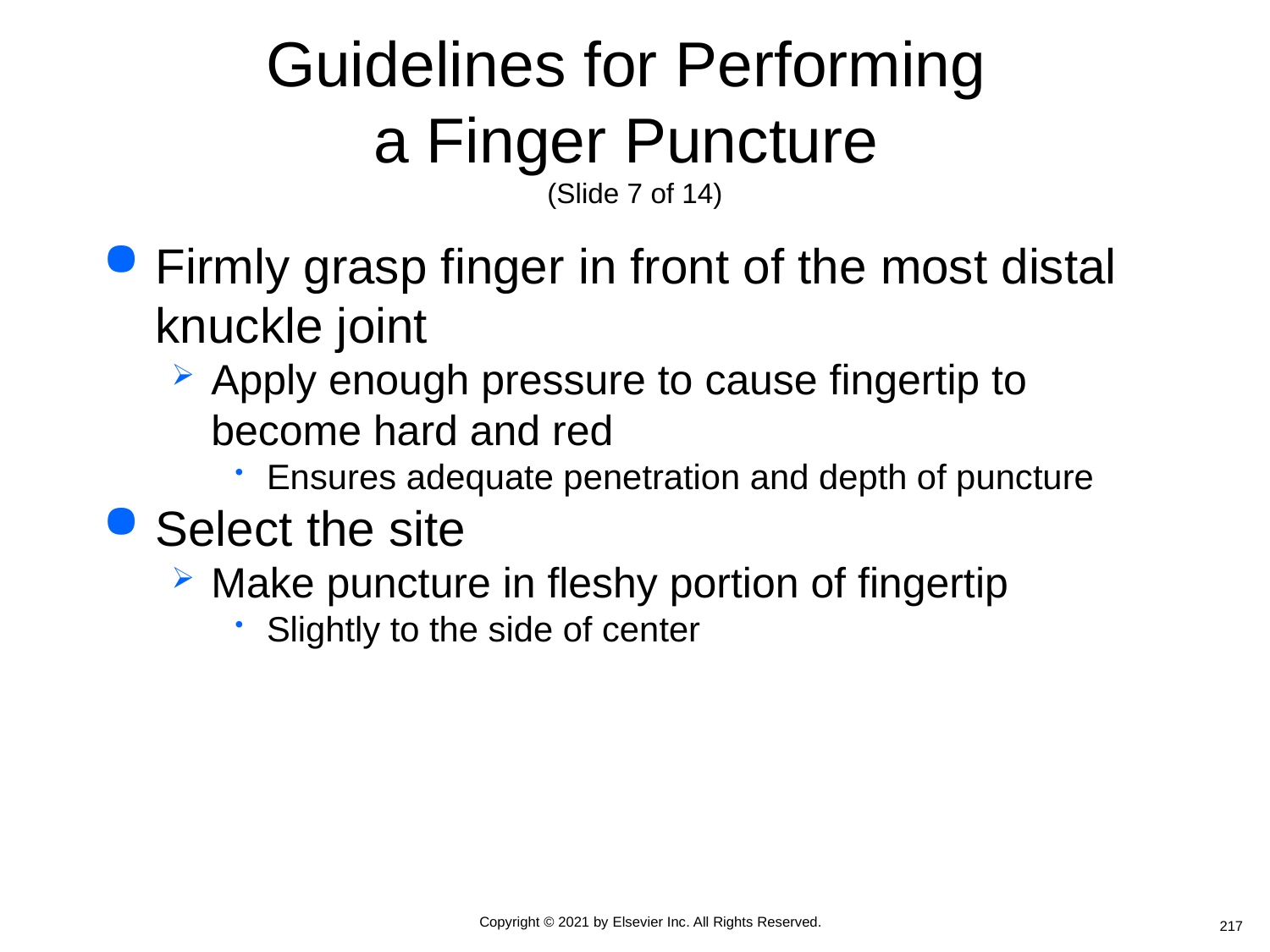

# Guidelines for Performing a Finger Puncture (Slide 7 of 14)
Firmly grasp finger in front of the most distal knuckle joint
Apply enough pressure to cause fingertip to become hard and red
Ensures adequate penetration and depth of puncture
Select the site
Make puncture in fleshy portion of fingertip
Slightly to the side of center

217